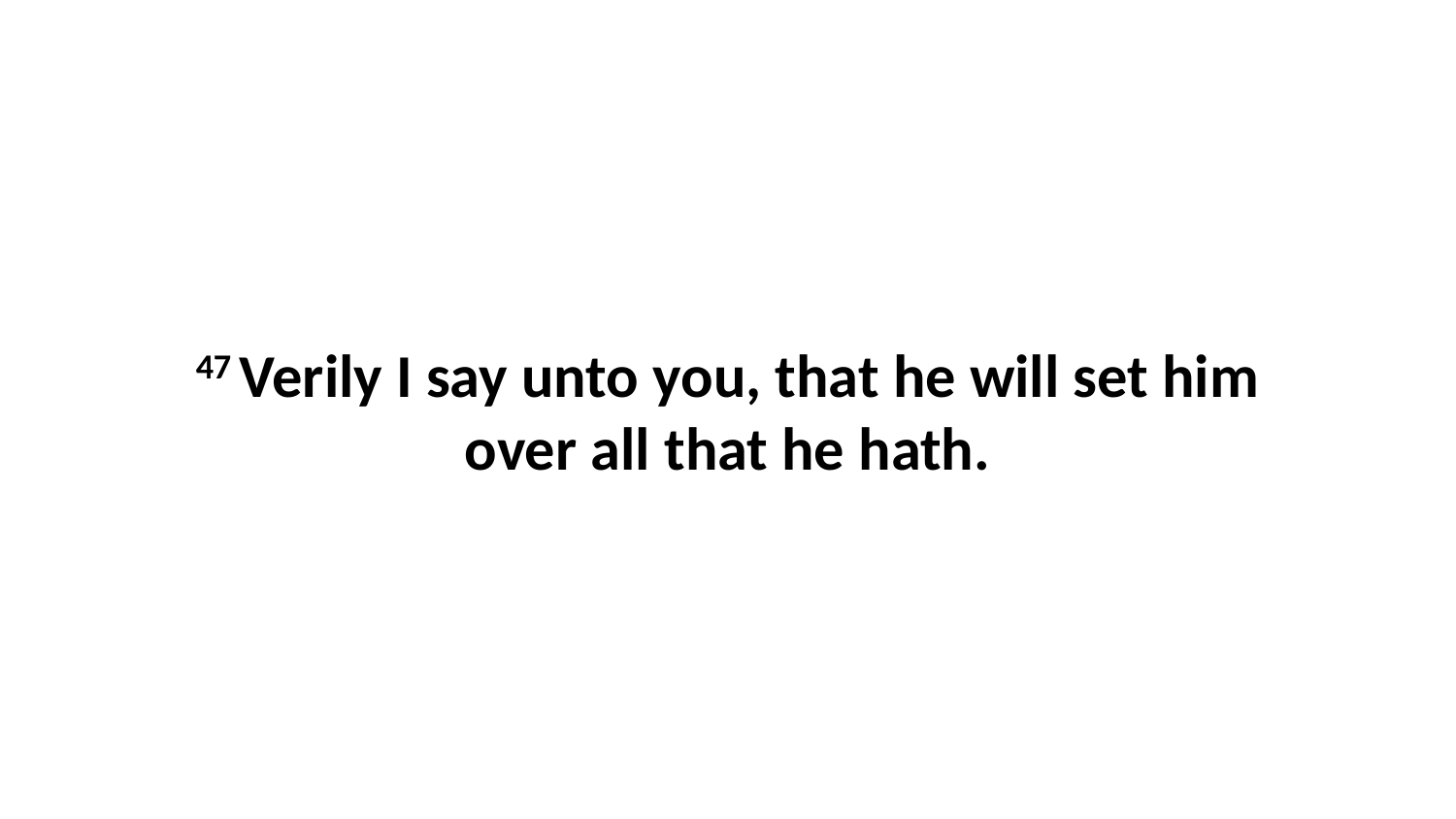

47 Verily I say unto you, that he will set him over all that he hath.